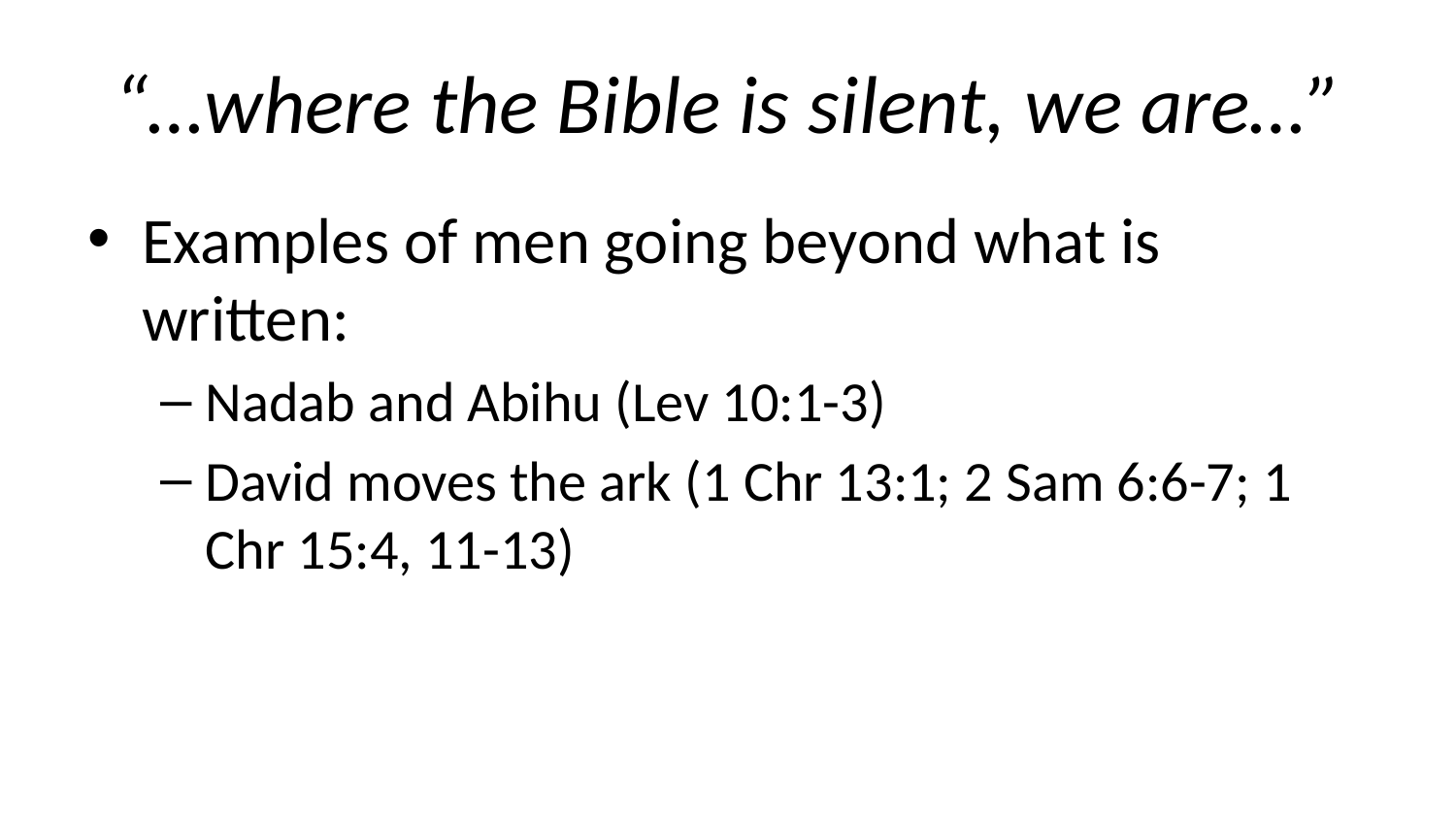

# “…where the Bible is silent, we are…”
Examples of men going beyond what is written:
Nadab and Abihu (Lev 10:1-3)
David moves the ark (1 Chr 13:1; 2 Sam 6:6-7; 1 Chr 15:4, 11-13)